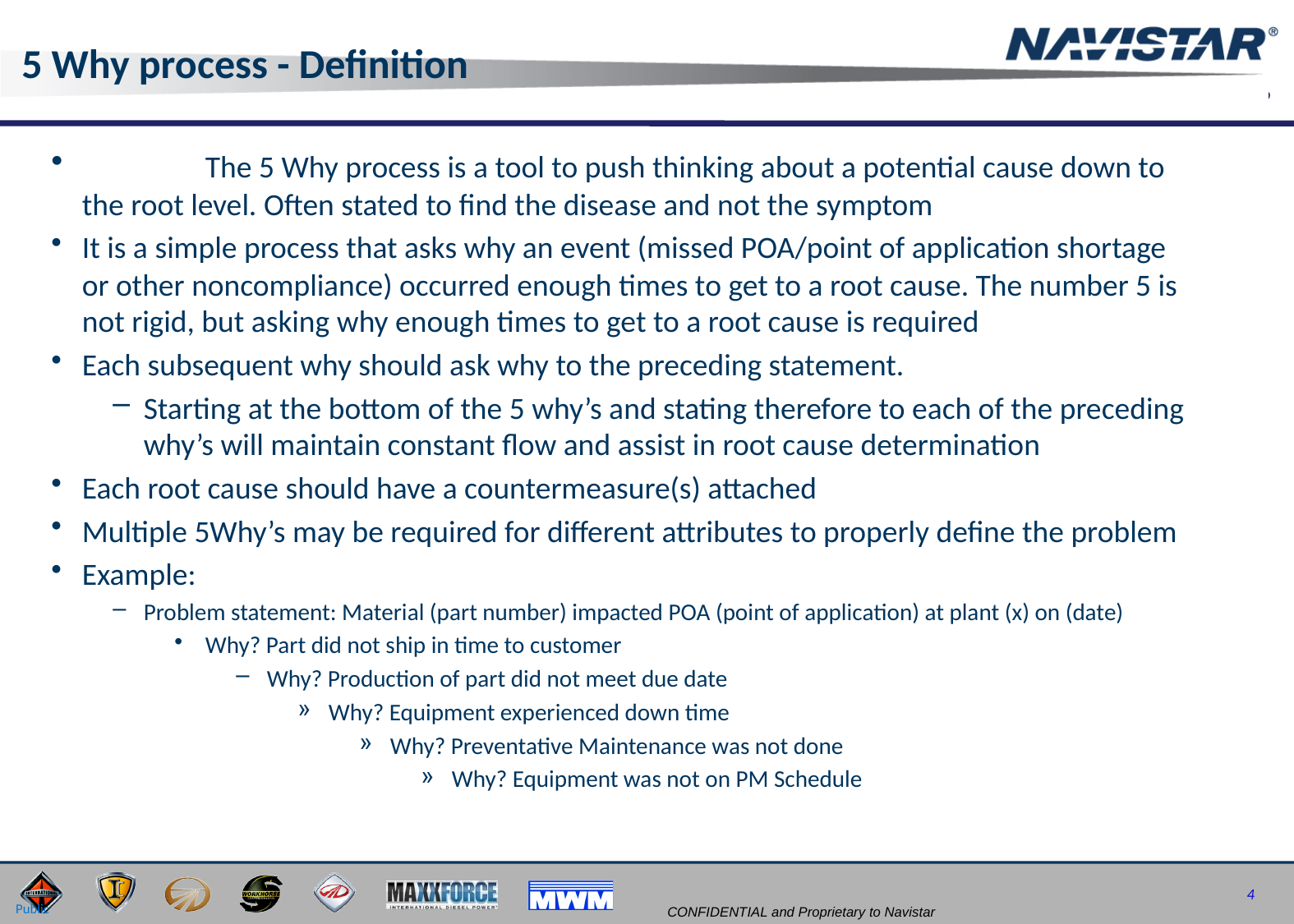

# 5 Why process - Definition
	The 5 Why process is a tool to push thinking about a potential cause down to the root level. Often stated to find the disease and not the symptom
It is a simple process that asks why an event (missed POA/point of application shortage or other noncompliance) occurred enough times to get to a root cause. The number 5 is not rigid, but asking why enough times to get to a root cause is required
Each subsequent why should ask why to the preceding statement.
Starting at the bottom of the 5 why’s and stating therefore to each of the preceding why’s will maintain constant flow and assist in root cause determination
Each root cause should have a countermeasure(s) attached
Multiple 5Why’s may be required for different attributes to properly define the problem
Example:
Problem statement: Material (part number) impacted POA (point of application) at plant (x) on (date)
Why? Part did not ship in time to customer
Why? Production of part did not meet due date
Why? Equipment experienced down time
Why? Preventative Maintenance was not done
Why? Equipment was not on PM Schedule
4